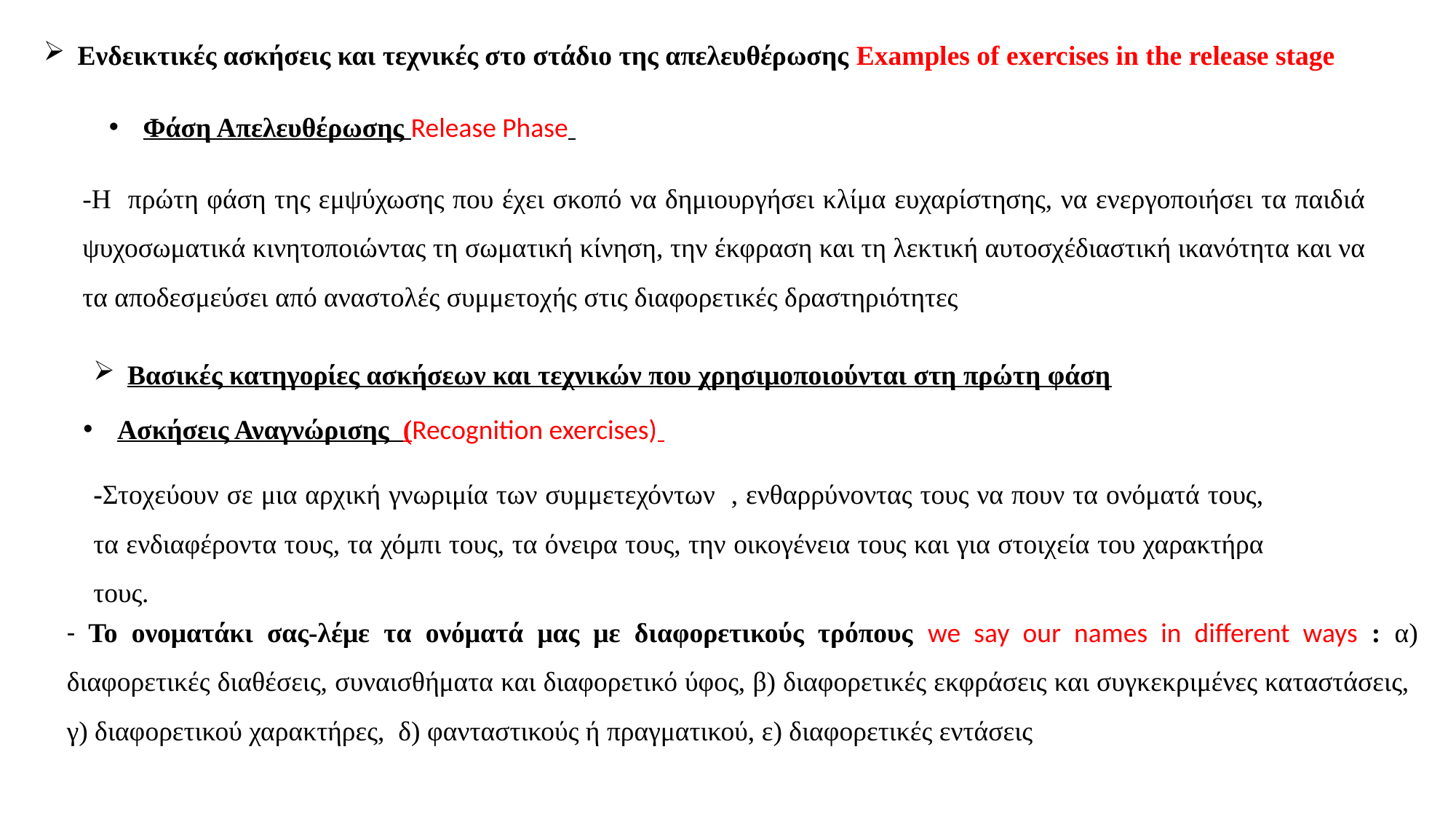

Ενδεικτικές ασκήσεις και τεχνικές στο στάδιο της απελευθέρωσης Examples of exercises in the release stage
Φάση Απελευθέρωσης Release Phase
-Η  πρώτη φάση της εμψύχωσης που έχει σκοπό να δημιουργήσει κλίμα ευχαρίστησης, να ενεργοποιήσει τα παιδιά ψυχοσωματικά κινητοποιώντας τη σωματική κίνηση, την έκφραση και τη λεκτική αυτοσχέδιαστική ικανότητα και να τα αποδεσμεύσει από αναστολές συμμετοχής στις διαφορετικές δραστηριότητες
Βασικές κατηγορίες ασκήσεων και τεχνικών που χρησιμοποιούνται στη πρώτη φάση
Ασκήσεις Αναγνώρισης  (Recognition exercises)
-Στοχεύουν σε μια αρχική γνωριμία των συμμετεχόντων  , ενθαρρύνοντας τους να πουν τα ονόματά τους, τα ενδιαφέροντα τους, τα χόμπι τους, τα όνειρα τους, την οικογένεια τους και για στοιχεία του χαρακτήρα τους.

- Το ονοματάκι σας-λέμε τα ονόματά μας με διαφορετικούς τρόπους we say our names in different ways : α) διαφορετικές διαθέσεις, συναισθήματα και διαφορετικό ύφος, β) διαφορετικές εκφράσεις και συγκεκριμένες καταστάσεις,  γ) διαφορετικού χαρακτήρες,  δ) φανταστικούς ή πραγματικού, ε) διαφορετικές εντάσεις